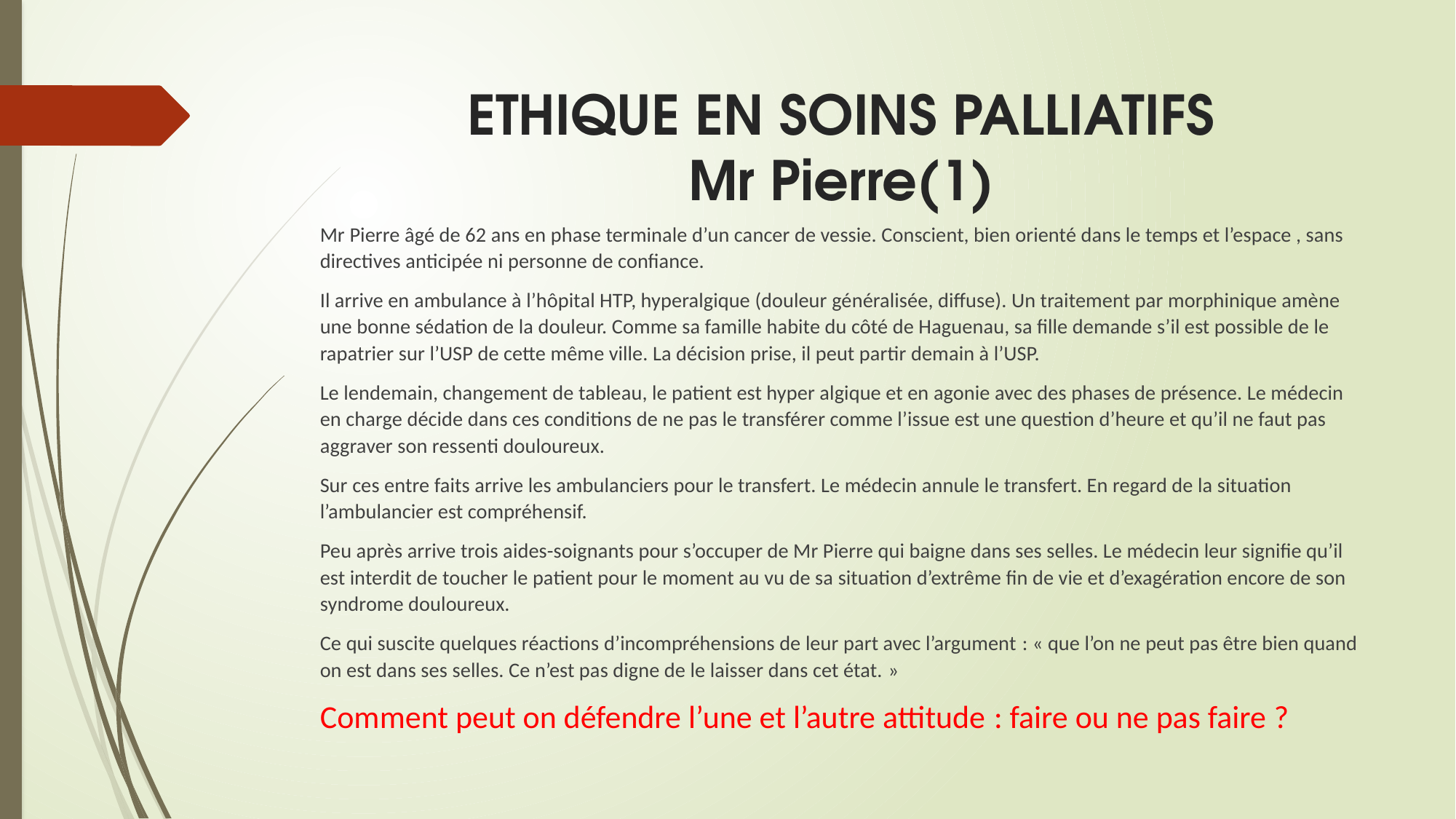

# ETHIQUE EN SOINS PALLIATIFS Mr Pierre(1)
Mr Pierre âgé de 62 ans en phase terminale d’un cancer de vessie. Conscient, bien orienté dans le temps et l’espace , sans directives anticipée ni personne de confiance.
Il arrive en ambulance à l’hôpital HTP, hyperalgique (douleur généralisée, diffuse). Un traitement par morphinique amène une bonne sédation de la douleur. Comme sa famille habite du côté de Haguenau, sa fille demande s’il est possible de le rapatrier sur l’USP de cette même ville. La décision prise, il peut partir demain à l’USP.
Le lendemain, changement de tableau, le patient est hyper algique et en agonie avec des phases de présence. Le médecin en charge décide dans ces conditions de ne pas le transférer comme l’issue est une question d’heure et qu’il ne faut pas aggraver son ressenti douloureux.
Sur ces entre faits arrive les ambulanciers pour le transfert. Le médecin annule le transfert. En regard de la situation l’ambulancier est compréhensif.
Peu après arrive trois aides-soignants pour s’occuper de Mr Pierre qui baigne dans ses selles. Le médecin leur signifie qu’il est interdit de toucher le patient pour le moment au vu de sa situation d’extrême fin de vie et d’exagération encore de son syndrome douloureux.
Ce qui suscite quelques réactions d’incompréhensions de leur part avec l’argument : « que l’on ne peut pas être bien quand on est dans ses selles. Ce n’est pas digne de le laisser dans cet état. »
Comment peut on défendre l’une et l’autre attitude : faire ou ne pas faire ?